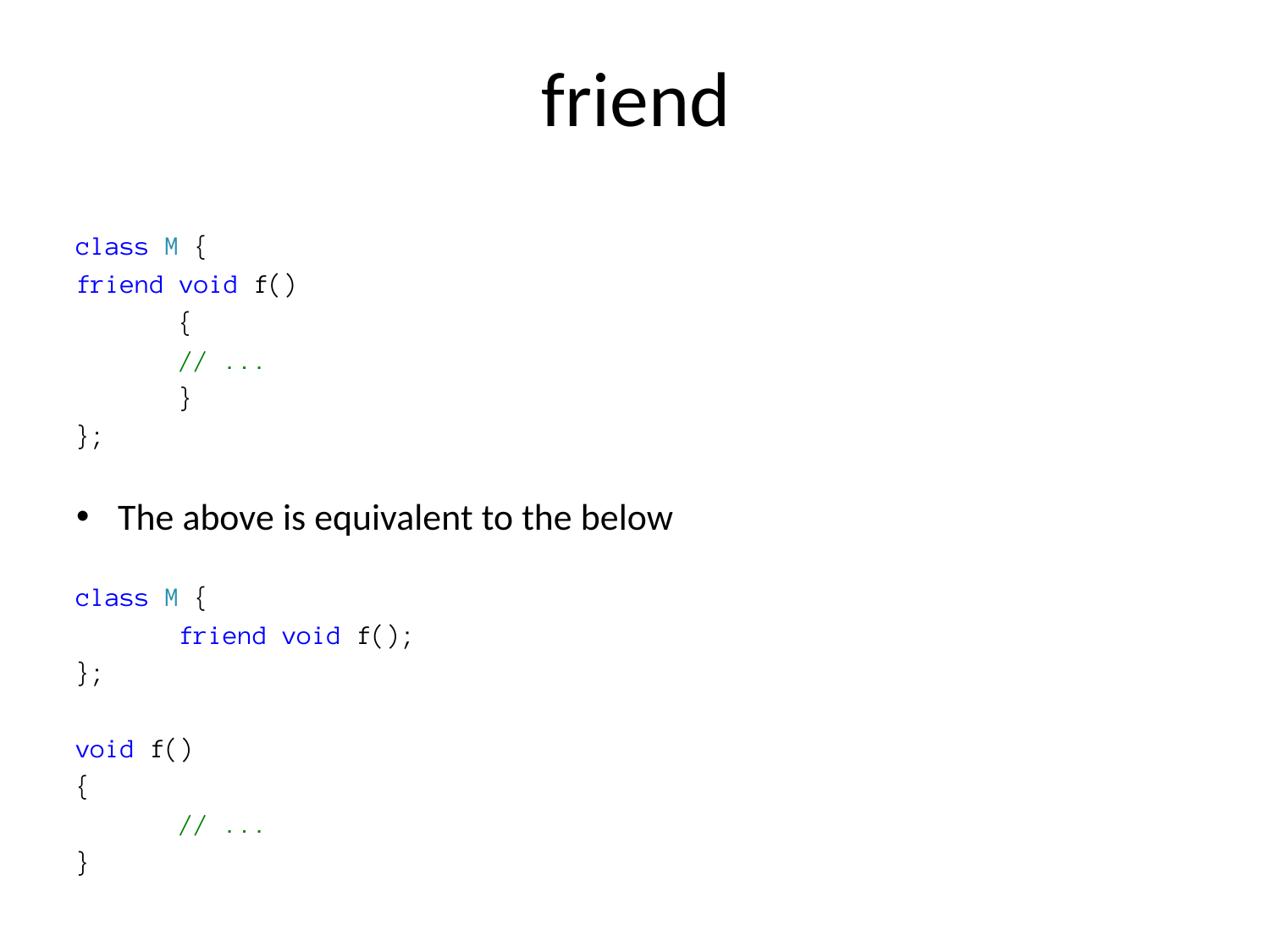

# friend
class M {
friend void f()
	{
		// ...
	}
};

The above is equivalent to the below

class M {
	friend void f();
};

void f()
{
	// ...
}